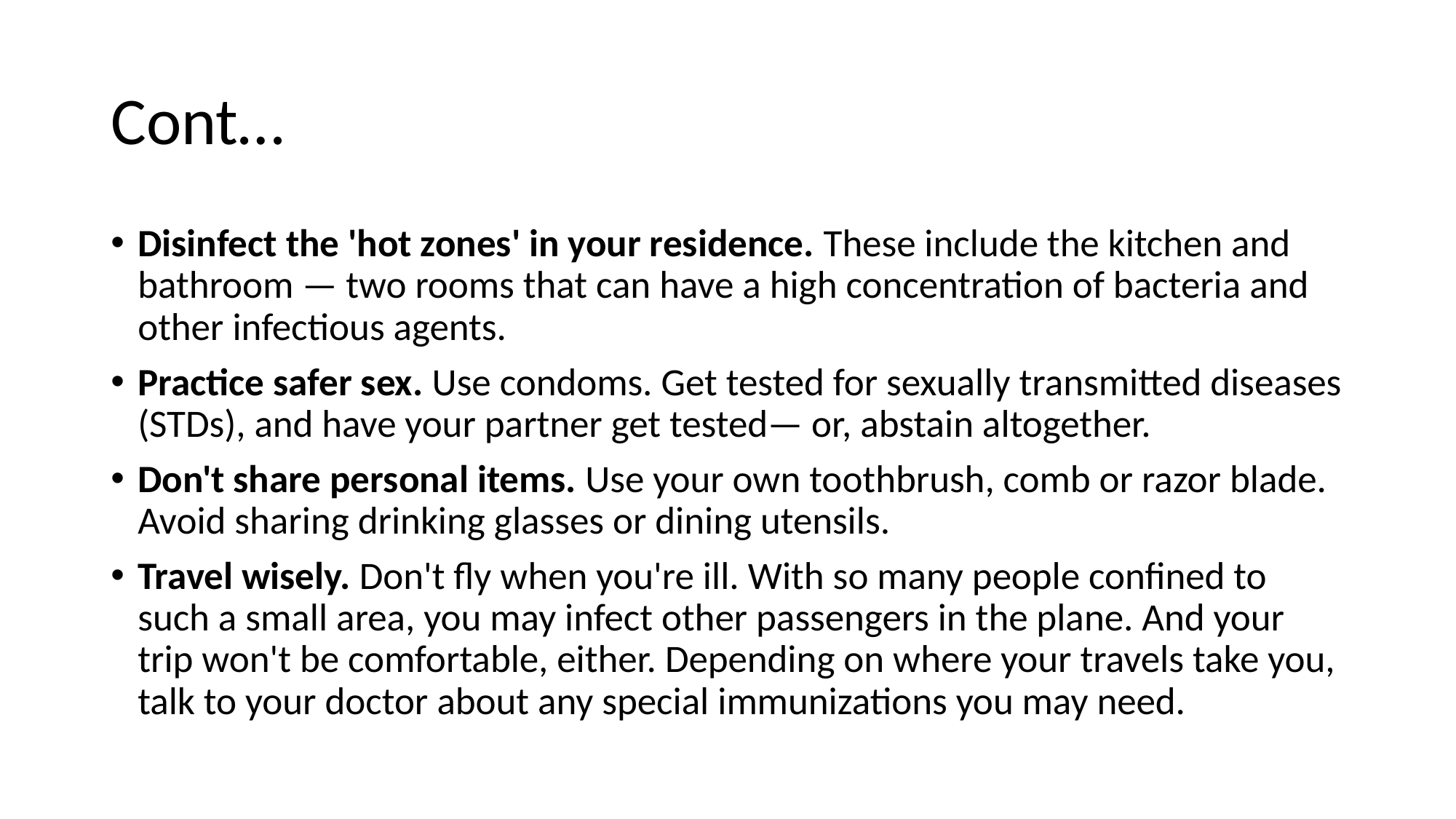

# Cont…
Disinfect the 'hot zones' in your residence. These include the kitchen and bathroom — two rooms that can have a high concentration of bacteria and other infectious agents.
Practice safer sex. Use condoms. Get tested for sexually transmitted diseases (STDs), and have your partner get tested— or, abstain altogether.
Don't share personal items. Use your own toothbrush, comb or razor blade. Avoid sharing drinking glasses or dining utensils.
Travel wisely. Don't fly when you're ill. With so many people confined to such a small area, you may infect other passengers in the plane. And your trip won't be comfortable, either. Depending on where your travels take you, talk to your doctor about any special immunizations you may need.